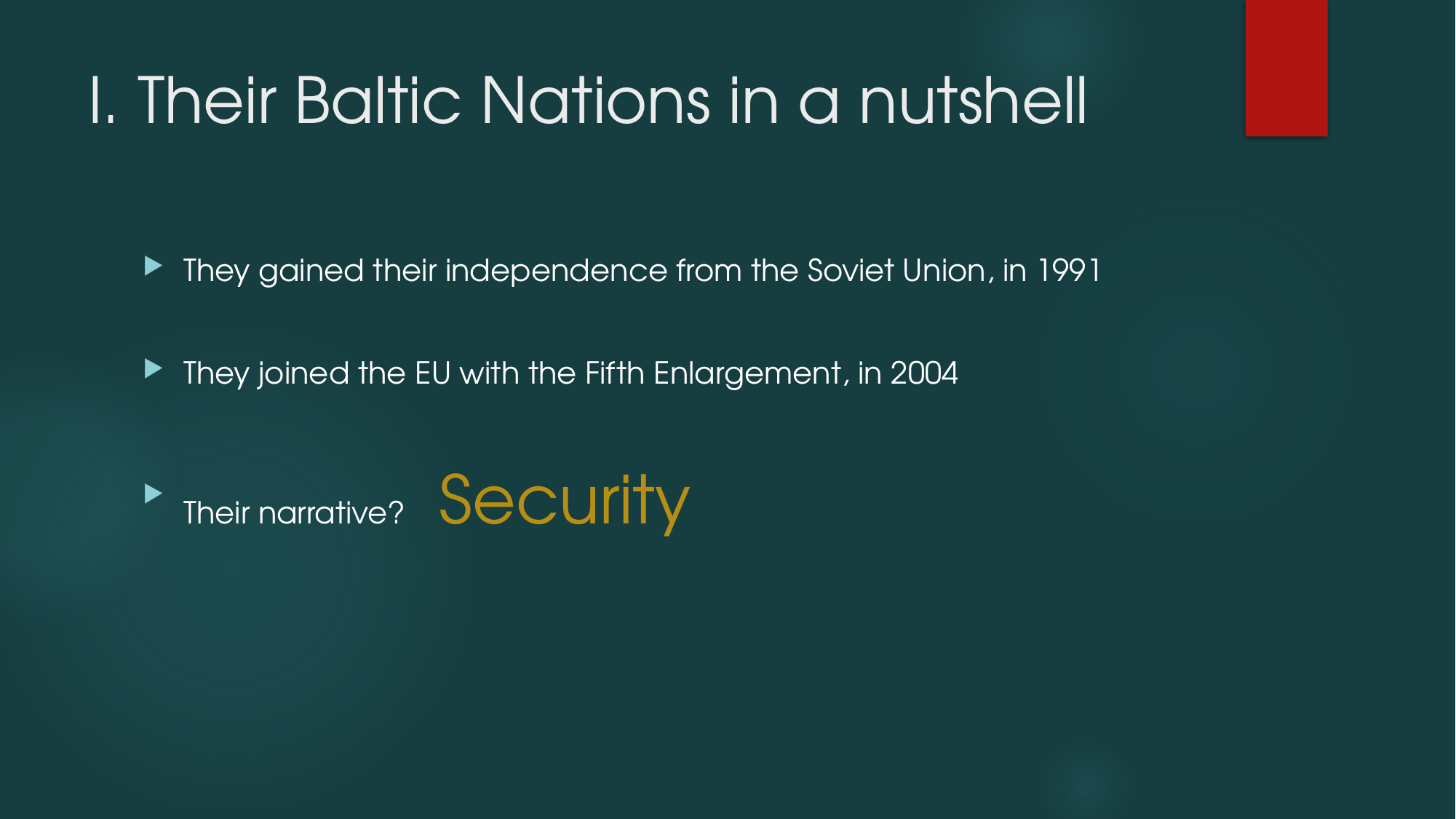

# I. Their Baltic Nations in a nutshell
They gained their independence from the Soviet Union, in 1991

They joined the EU with the Fifth Enlargement, in 2004

Their narrative?    Security